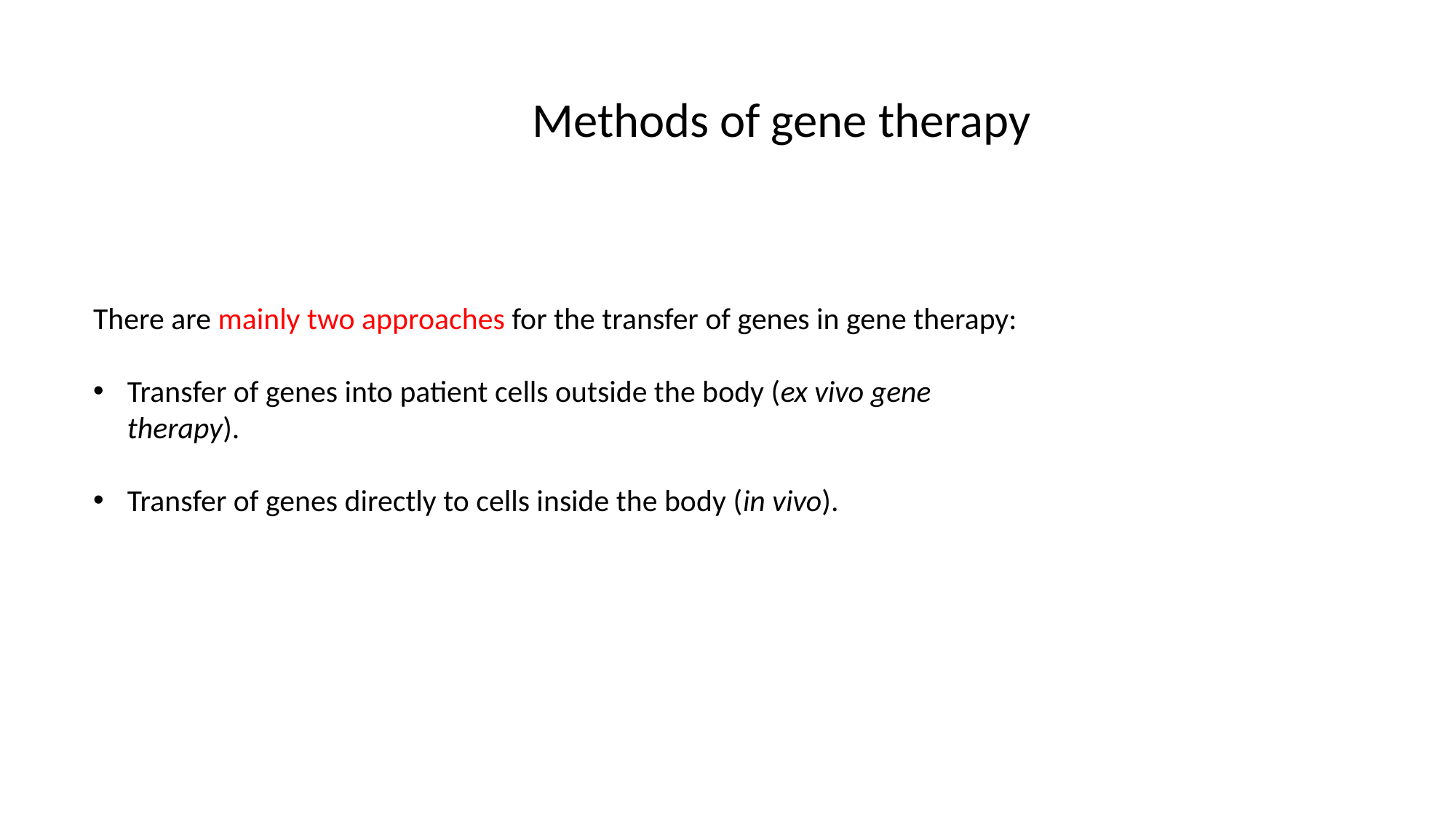

Methods of gene therapy
There are mainly two approaches for the transfer of genes in gene therapy:

Transfer of genes into patient cells outside the body (ex vivo gene therapy).

Transfer of genes directly to cells inside the body (in vivo).